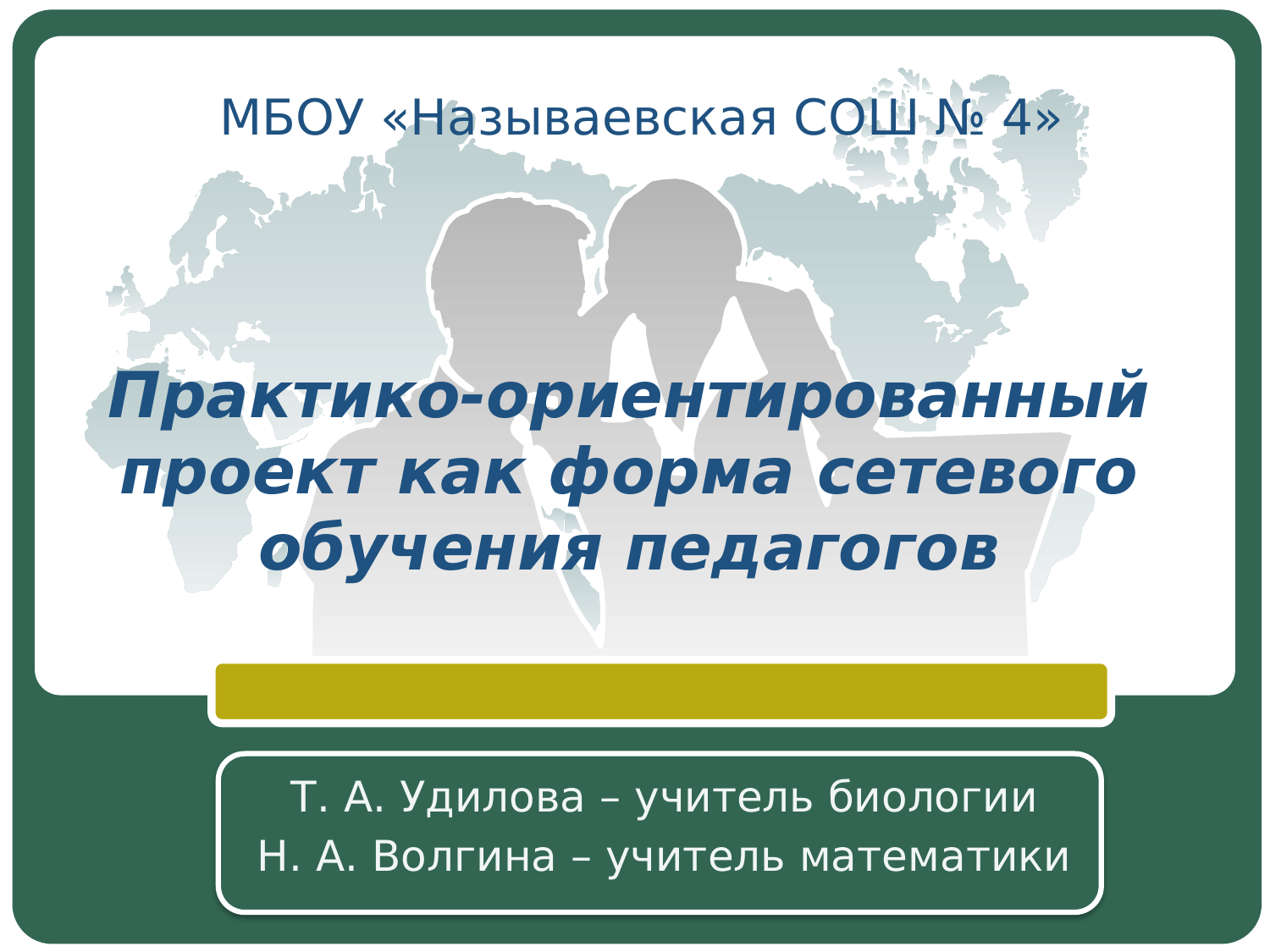

МБОУ «Называевская СОШ № 4»
# Практико-ориентированный проект как форма сетевого обучения педагогов

Т. А. Удилова – учитель биологии
Н. А. Волгина – учитель математики